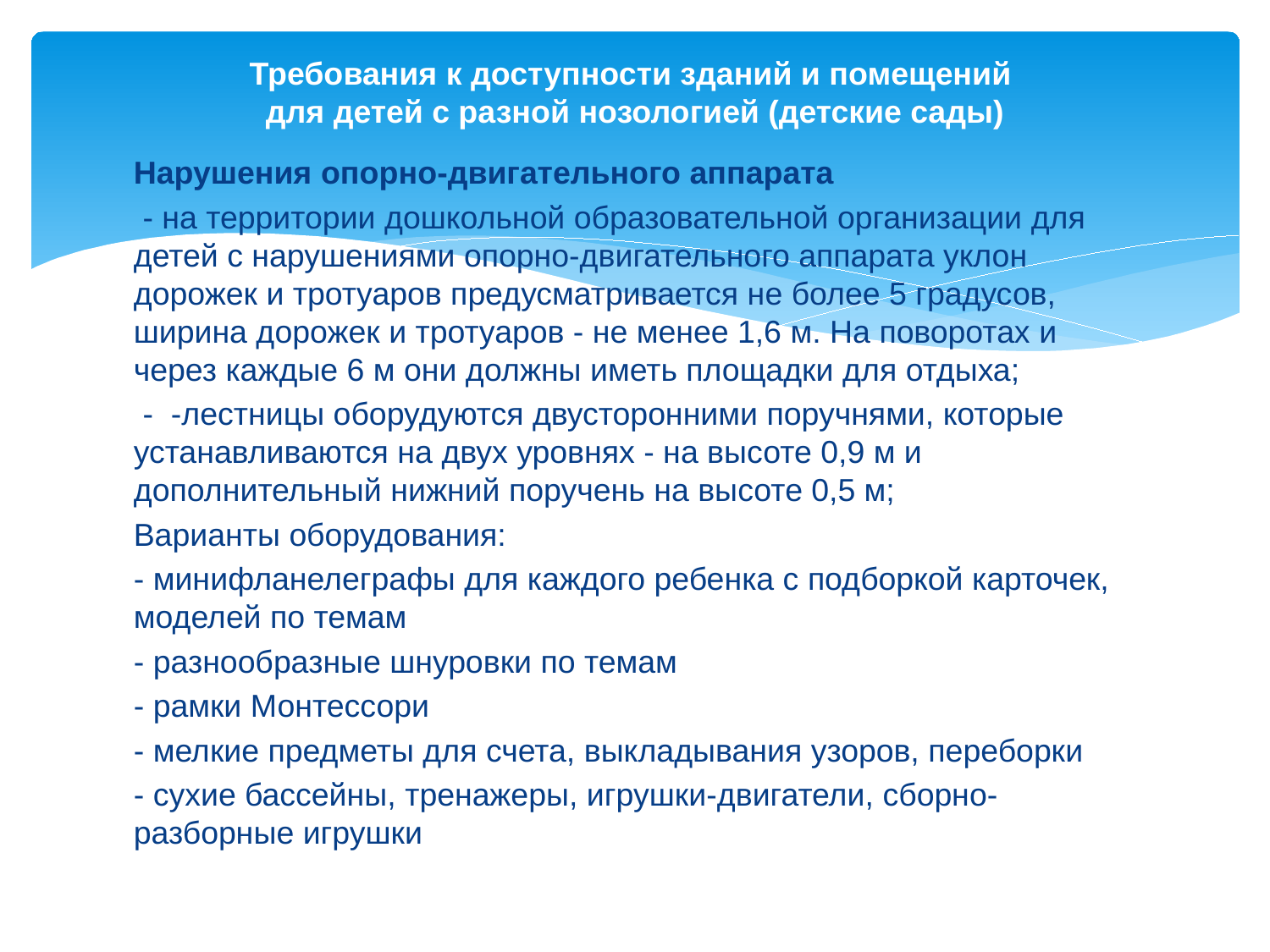

# Требования к доступности зданий и помещений для детей с разной нозологией (детские сады)
Нарушения опорно-двигательного аппарата
 - на территории дошкольной образовательной организации для детей с нарушениями опорно-двигательного аппарата уклон дорожек и тротуаров предусматривается не более 5 градусов, ширина дорожек и тротуаров - не менее 1,6 м. На поворотах и через каждые 6 м они должны иметь площадки для отдыха;
 -  -лестницы оборудуются двусторонними поручнями, которые устанавливаются на двух уровнях - на высоте 0,9 м и дополнительный нижний поручень на высоте 0,5 м;
Варианты оборудования:
- минифланелеграфы для каждого ребенка с подборкой карточек, моделей по темам
- разнообразные шнуровки по темам
- рамки Монтессори
- мелкие предметы для счета, выкладывания узоров, переборки
- сухие бассейны, тренажеры, игрушки-двигатели, сборно-разборные игрушки